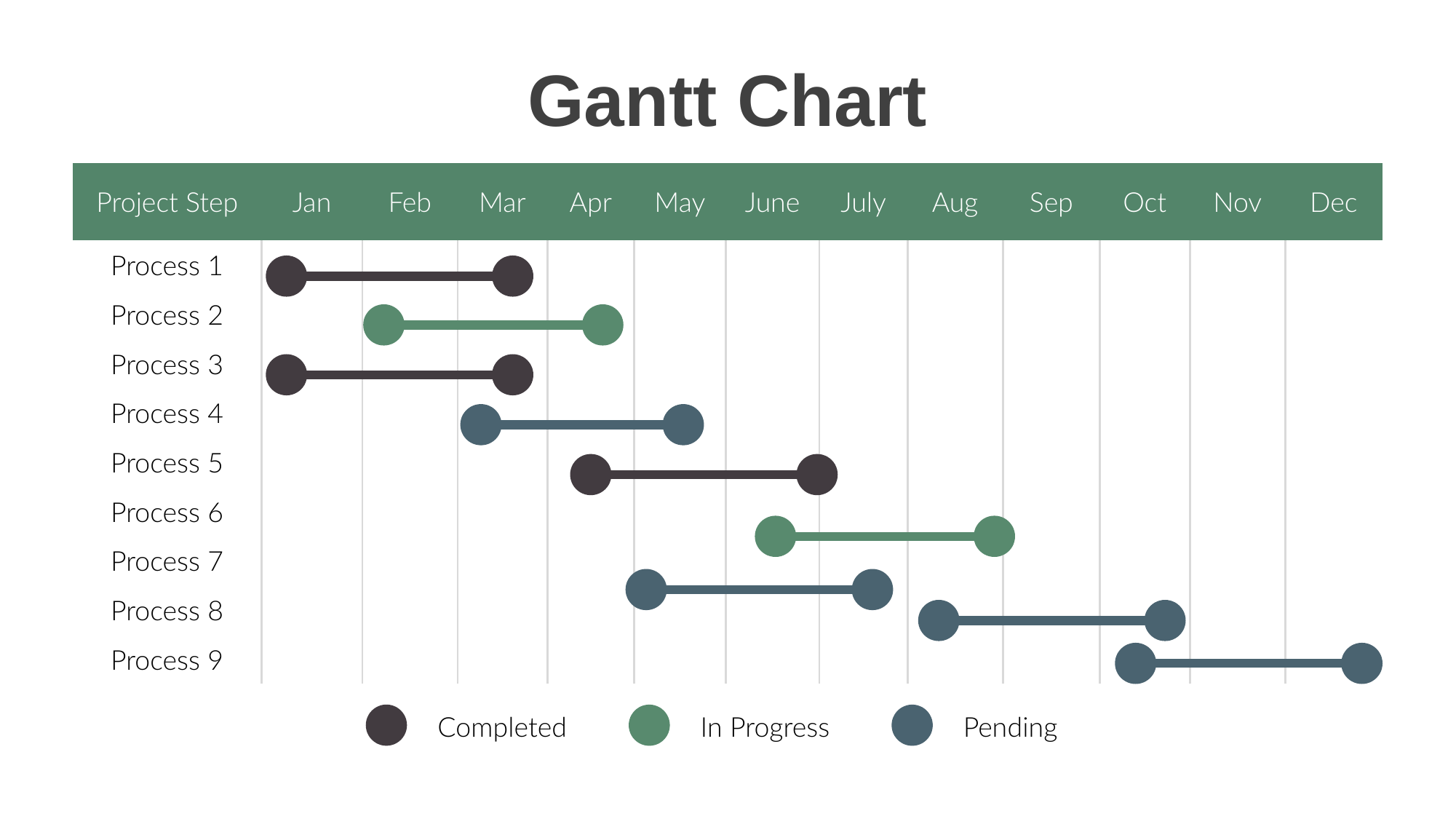

Gantt Chart
| Project Step | Jan | Feb | Mar | Apr | May | June | July | Aug | Sep | Oct | Nov | Dec |
| --- | --- | --- | --- | --- | --- | --- | --- | --- | --- | --- | --- | --- |
| Process 1 |  |  |  |  |  |  |  |  |  |  |  |  |
| Process 2 |  |  |  |  |  |  |  |  |  |  |  |  |
| Process 3 |  |  |  |  |  |  |  |  |  |  |  |  |
| Process 4 |  |  |  |  |  |  |  |  |  |  |  |  |
| Process 5 |  |  |  |  |  |  |  |  |  |  |  |  |
| Process 6 |  |  |  |  |  |  |  |  |  |  |  |  |
| Process 7 |  |  |  |  |  |  |  |  |  |  |  |  |
| Process 8 |  |  |  |  |  |  |  |  |  |  |  |  |
| Process 9 |  |  |  |  |  |  |  |  |  |  |  |  |

Completed
In Progress

Pending